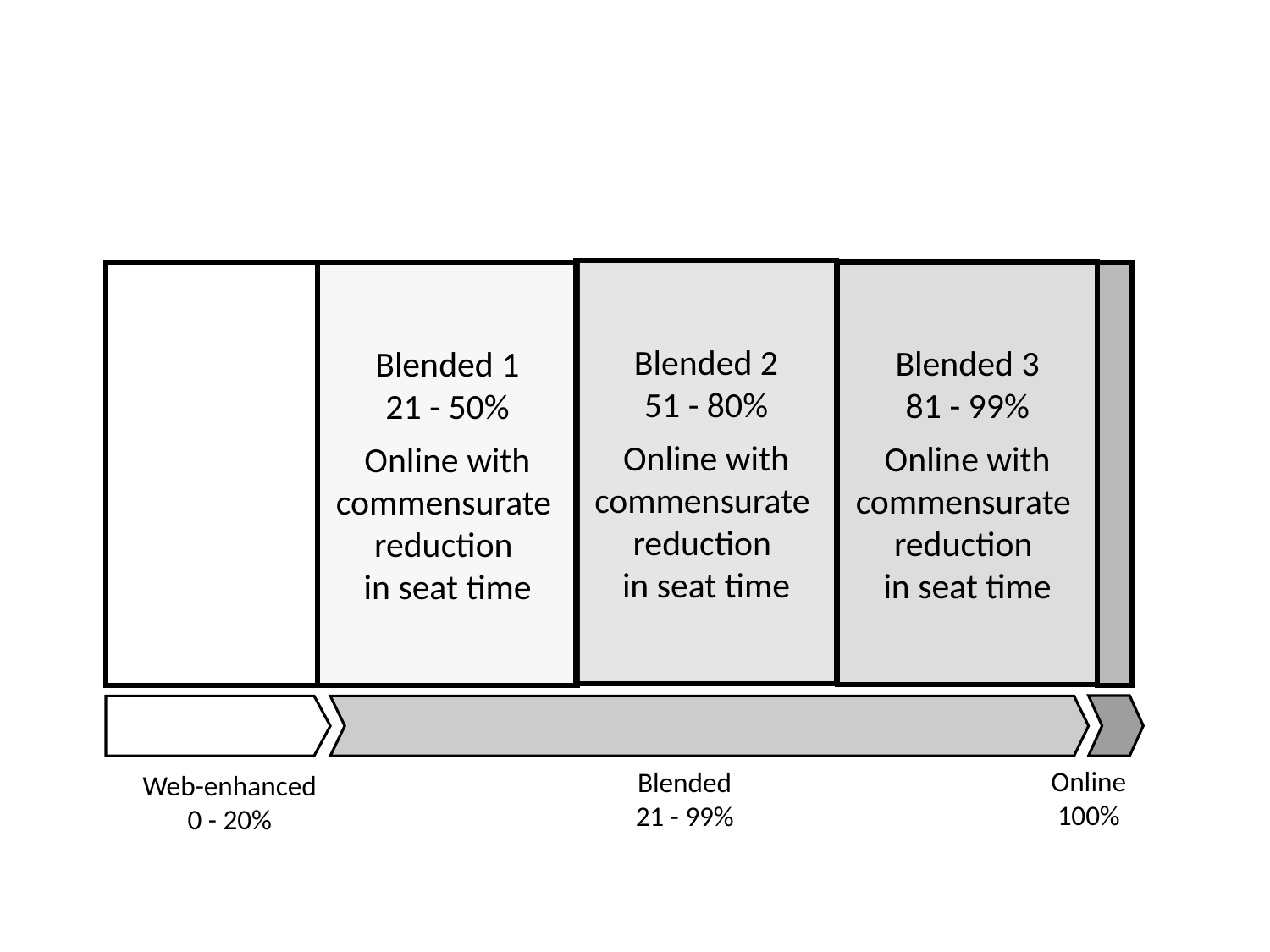

Blended 2
51 - 80%
Online with
commensurate
reduction
in seat time
Blended 3
81 - 99%
Online with
commensurate
reduction
in seat time

Blended 1
21 - 50%
Online with
commensurate
reduction
in seat time

Online100%
Blended
21 - 99%
Web-enhanced
0 - 20%